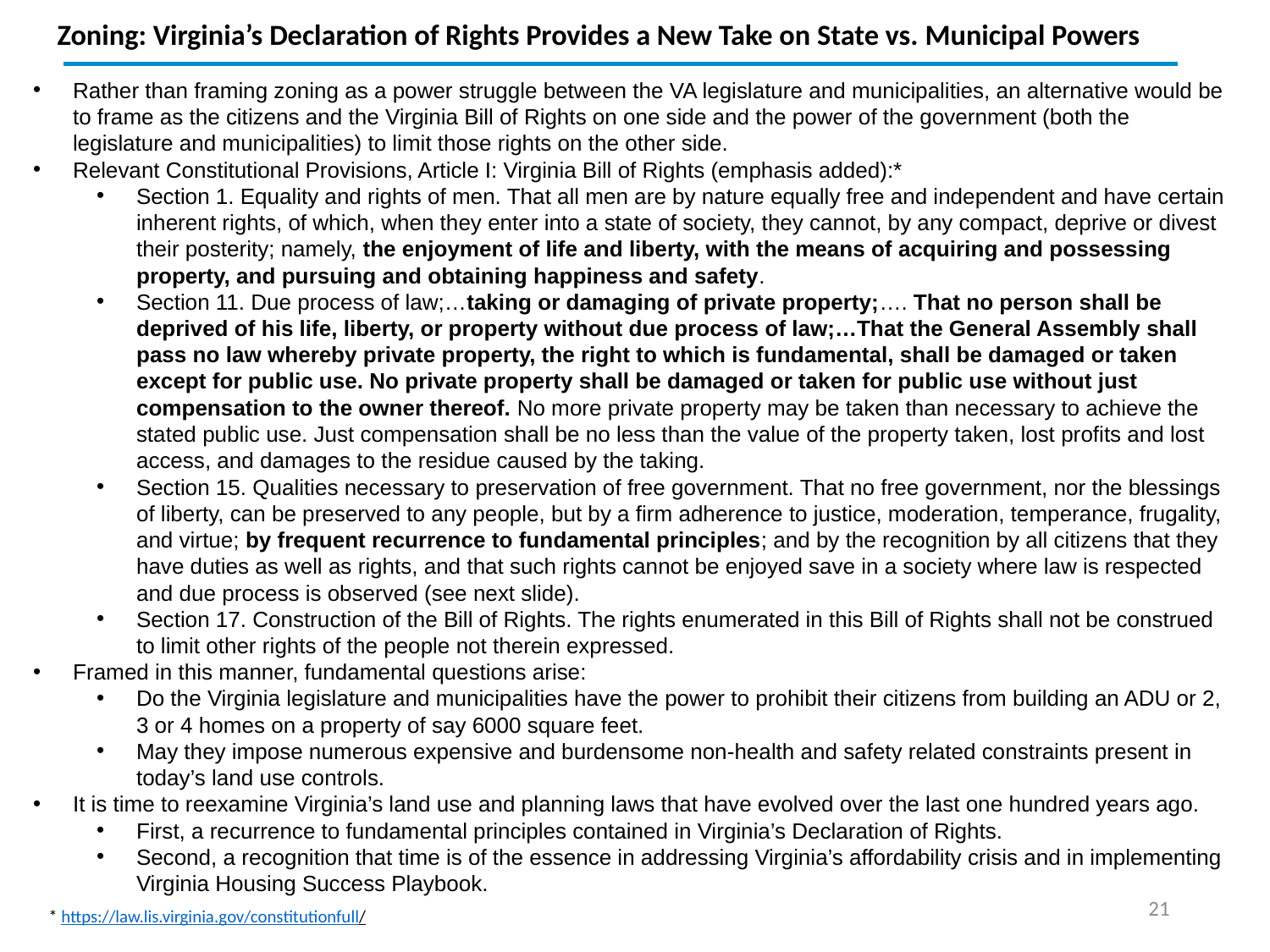

Zoning: Virginia’s Declaration of Rights Provides a New Take on State vs. Municipal Powers
Rather than framing zoning as a power struggle between the VA legislature and municipalities, an alternative would be to frame as the citizens and the Virginia Bill of Rights on one side and the power of the government (both the legislature and municipalities) to limit those rights on the other side.
Relevant Constitutional Provisions, Article I: Virginia Bill of Rights (emphasis added):*
Section 1. Equality and rights of men. That all men are by nature equally free and independent and have certain inherent rights, of which, when they enter into a state of society, they cannot, by any compact, deprive or divest their posterity; namely, the enjoyment of life and liberty, with the means of acquiring and possessing property, and pursuing and obtaining happiness and safety.
Section 11. Due process of law;…taking or damaging of private property;…. That no person shall be deprived of his life, liberty, or property without due process of law;…That the General Assembly shall pass no law whereby private property, the right to which is fundamental, shall be damaged or taken except for public use. No private property shall be damaged or taken for public use without just compensation to the owner thereof. No more private property may be taken than necessary to achieve the stated public use. Just compensation shall be no less than the value of the property taken, lost profits and lost access, and damages to the residue caused by the taking.
Section 15. Qualities necessary to preservation of free government. That no free government, nor the blessings of liberty, can be preserved to any people, but by a firm adherence to justice, moderation, temperance, frugality, and virtue; by frequent recurrence to fundamental principles; and by the recognition by all citizens that they have duties as well as rights, and that such rights cannot be enjoyed save in a society where law is respected and due process is observed (see next slide).
Section 17. Construction of the Bill of Rights. The rights enumerated in this Bill of Rights shall not be construed to limit other rights of the people not therein expressed.
Framed in this manner, fundamental questions arise:
Do the Virginia legislature and municipalities have the power to prohibit their citizens from building an ADU or 2, 3 or 4 homes on a property of say 6000 square feet.
May they impose numerous expensive and burdensome non-health and safety related constraints present in today’s land use controls.
It is time to reexamine Virginia’s land use and planning laws that have evolved over the last one hundred years ago.
First, a recurrence to fundamental principles contained in Virginia’s Declaration of Rights.
Second, a recognition that time is of the essence in addressing Virginia’s affordability crisis and in implementing Virginia Housing Success Playbook.
21
* https://law.lis.virginia.gov/constitutionfull/